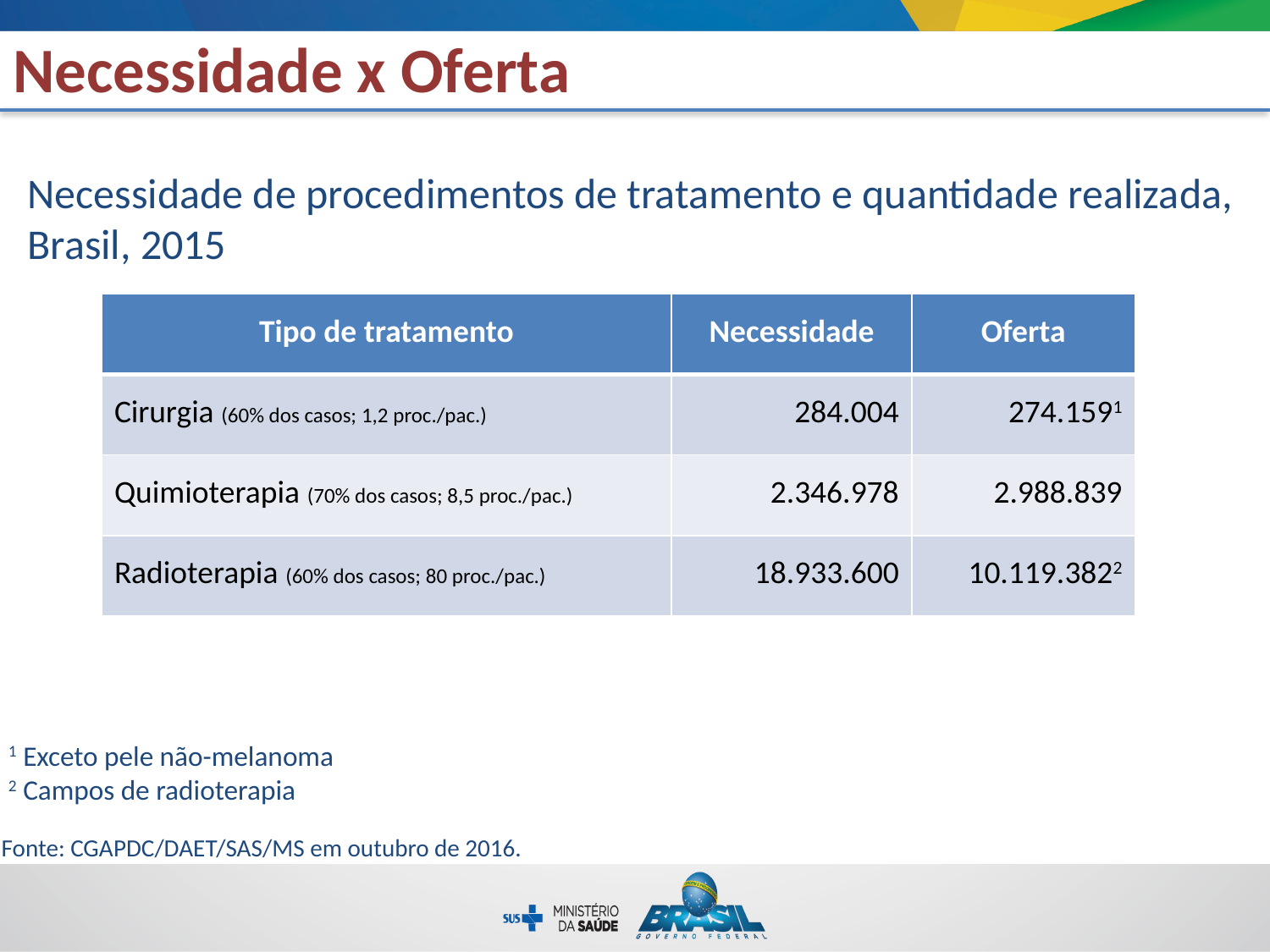

# Necessidade x Oferta
Necessidade de procedimentos de tratamento e quantidade realizada, Brasil, 2015
| Tipo de tratamento | Necessidade | Oferta |
| --- | --- | --- |
| Cirurgia (60% dos casos; 1,2 proc./pac.) | 284.004 | 274.1591 |
| Quimioterapia (70% dos casos; 8,5 proc./pac.) | 2.346.978 | 2.988.839 |
| Radioterapia (60% dos casos; 80 proc./pac.) | 18.933.600 | 10.119.3822 |
1 Exceto pele não-melanoma
2 Campos de radioterapia
Fonte: CGAPDC/DAET/SAS/MS em outubro de 2016.